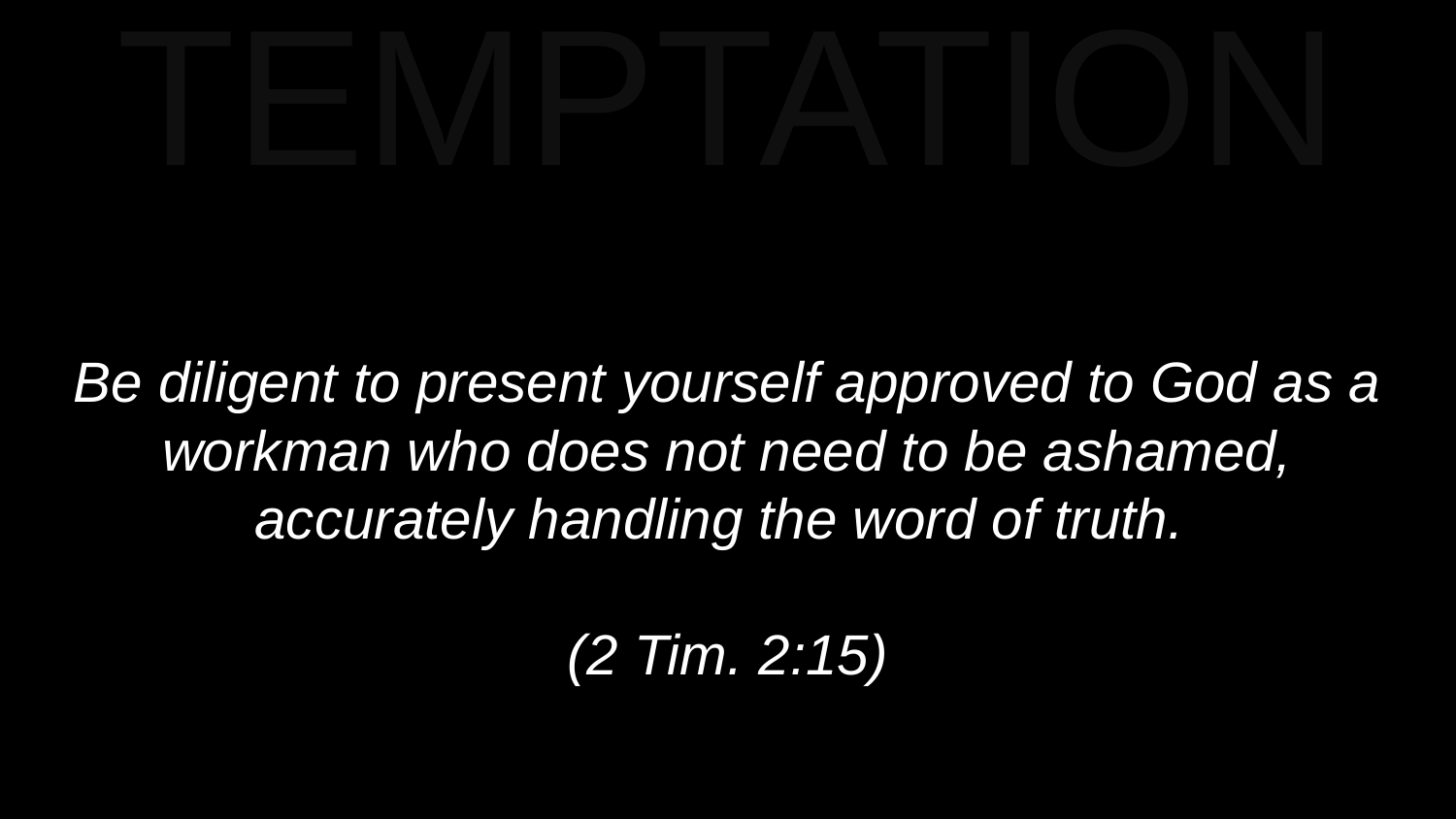

TEMPTATION

Be diligent to present yourself approved to God as a workman who does not need to be ashamed, accurately handling the word of truth.

(2 Tim. 2:15)